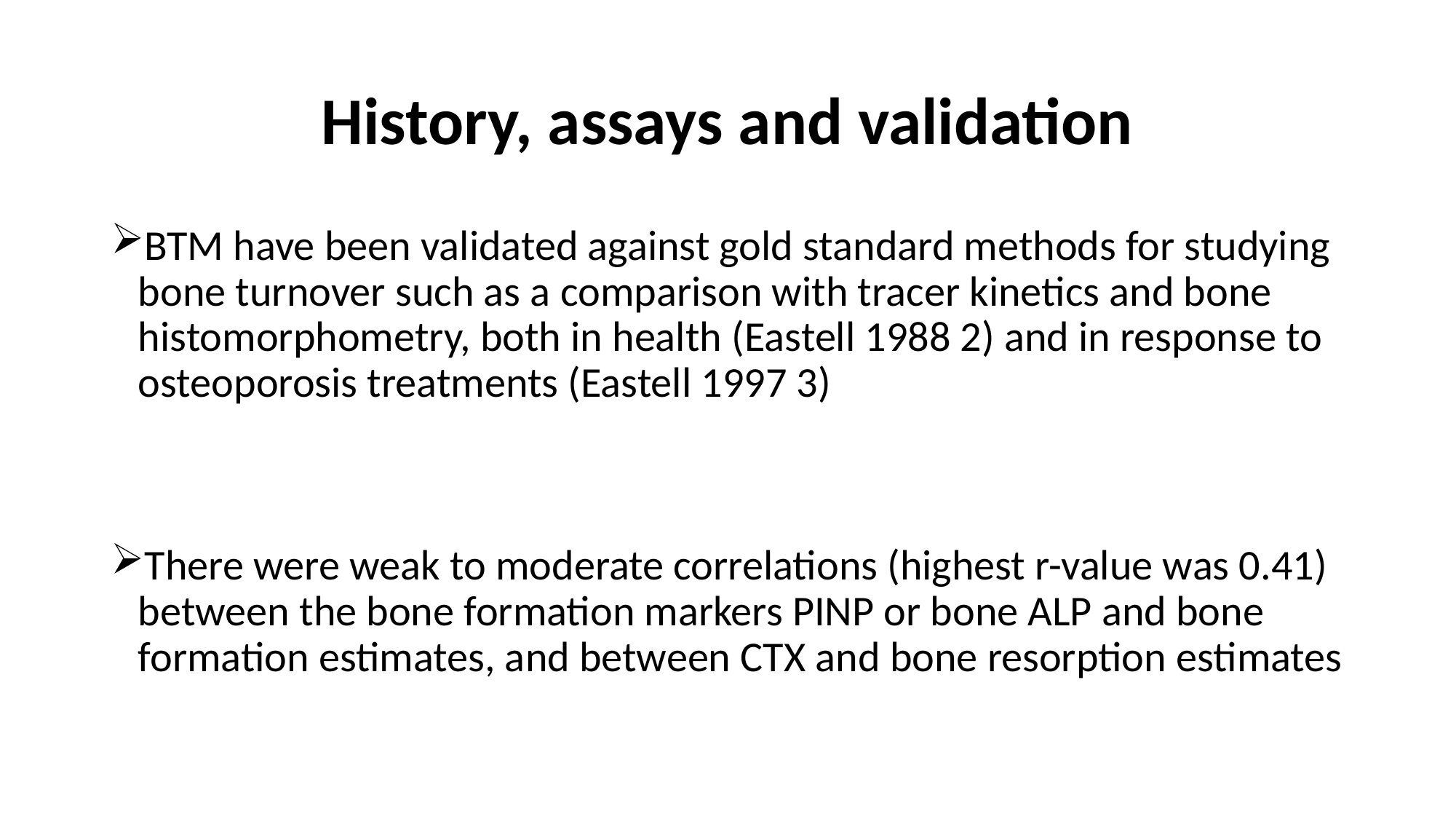

# History, assays and validation
BTM have been validated against gold standard methods for studying bone turnover such as a comparison with tracer kinetics and bone histomorphometry, both in health (Eastell 1988 2) and in response to osteoporosis treatments (Eastell 1997 3)

There were weak to moderate correlations (highest r-value was 0.41) between the bone formation markers PINP or bone ALP and bone formation estimates, and between CTX and bone resorption estimates